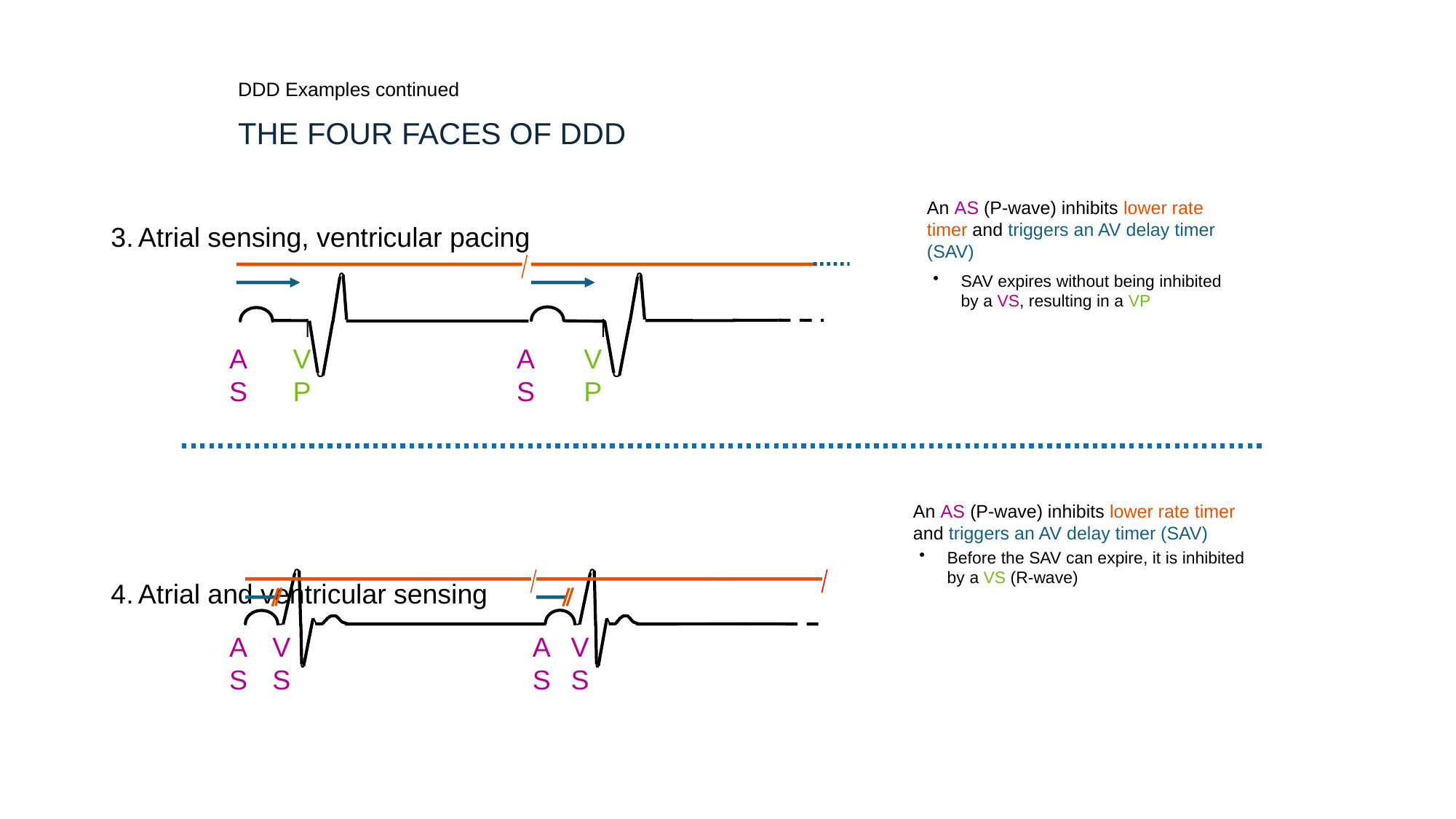

# DDD Examples continued
The Four Faces of DDD
An AS (P-wave) inhibits lower rate timer and triggers an AV delay timer (SAV)
SAV expires without being inhibited by a VS, resulting in a VP

Atrial sensing, ventricular pacing

Atrial and ventricular sensing

A
S
V
P
A
S
V
P
An AS (P-wave) inhibits lower rate timer and triggers an AV delay timer (SAV)
Before the SAV can expire, it is inhibited by a VS (R-wave)

A
S
V
S
A
S
V
S